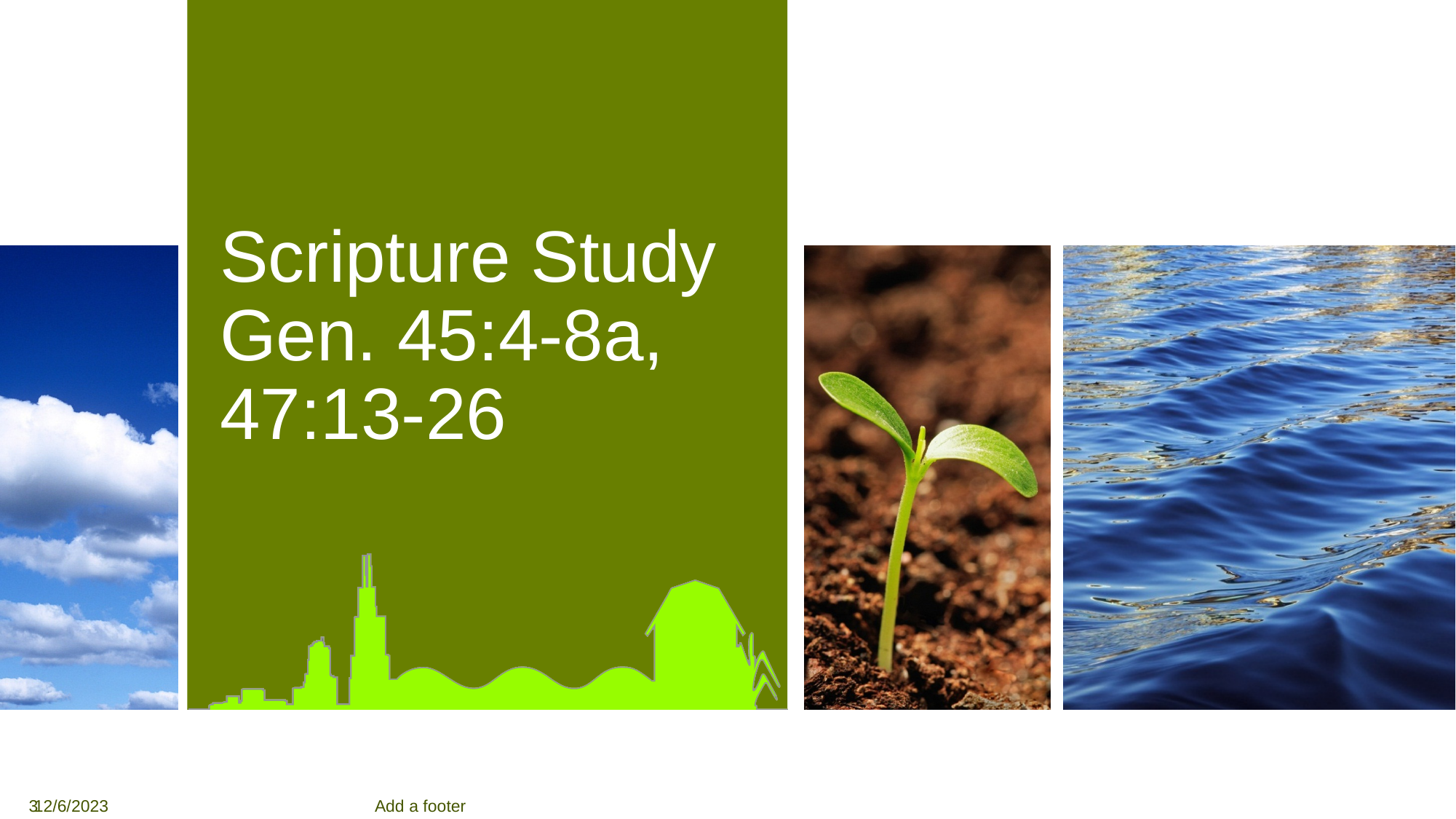

# Scripture Study Gen. 45:4-8a, 47:13-26
3
12/6/2023
Add a footer